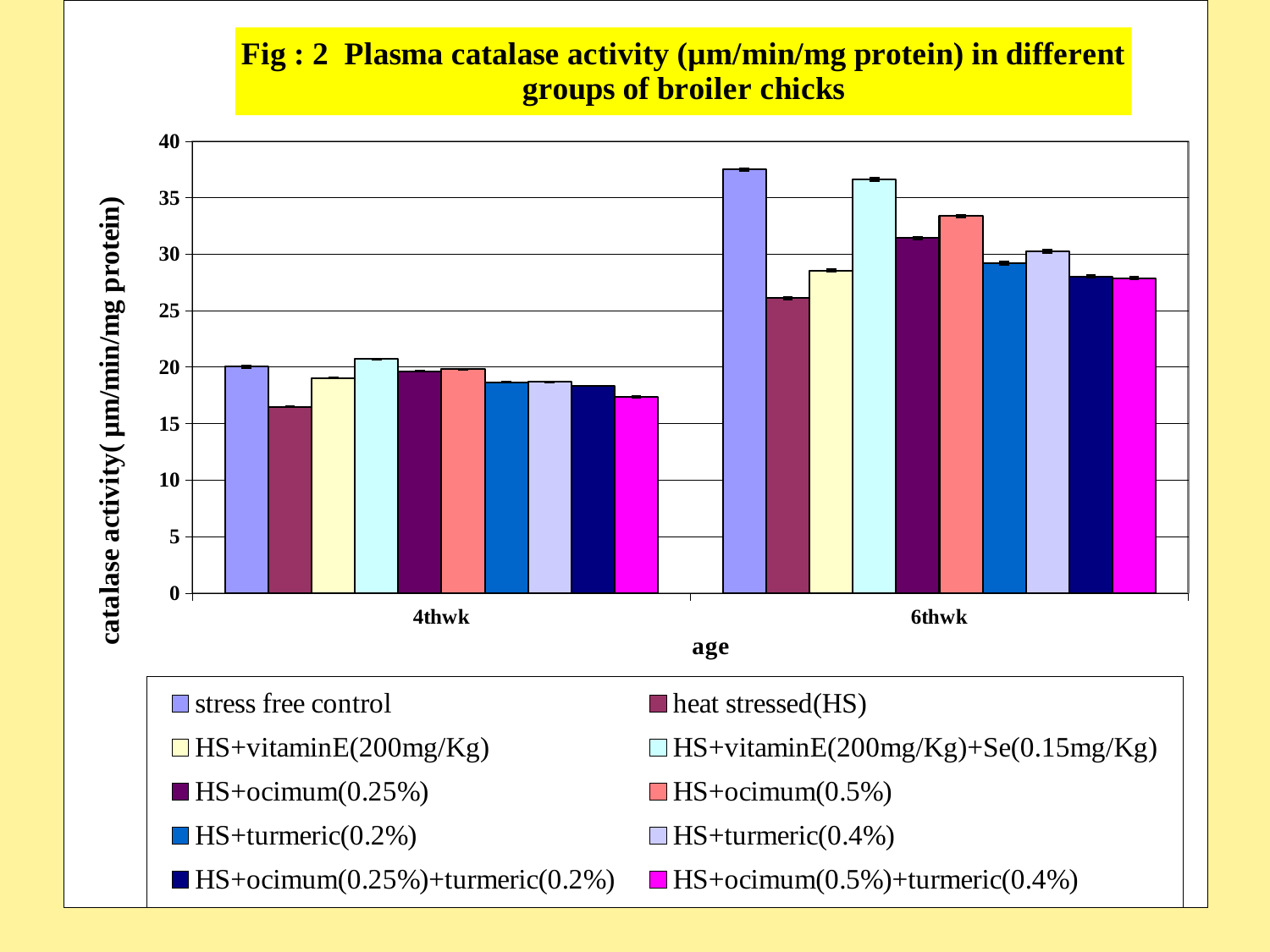

### Chart: Fig : 2  Plasma catalase activity (µm/min/mg protein) in different groups of broiler chicks

| Category | stress free control | heat stressed(HS) | HS+vitaminE(200mg/Kg) | HS+vitaminE(200mg/Kg)+Se(0.15mg/Kg) | HS+ocimum(0.25%) | HS+ocimum(0.5%) | HS+turmeric(0.2%) | HS+turmeric(0.4%) | HS+ocimum(0.25%)+turmeric(0.2%) | HS+ocimum(0.5%)+turmeric(0.4%) |
|---|---|---|---|---|---|---|---|---|---|---|
| 4thwk | 20.02 | 16.479999999999986 | 19.02 | 20.72 | 19.64 | 19.81 | 18.670000000000005 | 18.68 | 18.32 | 17.38 |
| 6thwk | 37.480000000000004 | 26.11000000000003 | 28.56 | 36.62000000000001 | 31.419999999999987 | 33.370000000000005 | 29.19 | 30.25 | 28.01 | 27.86 |
#